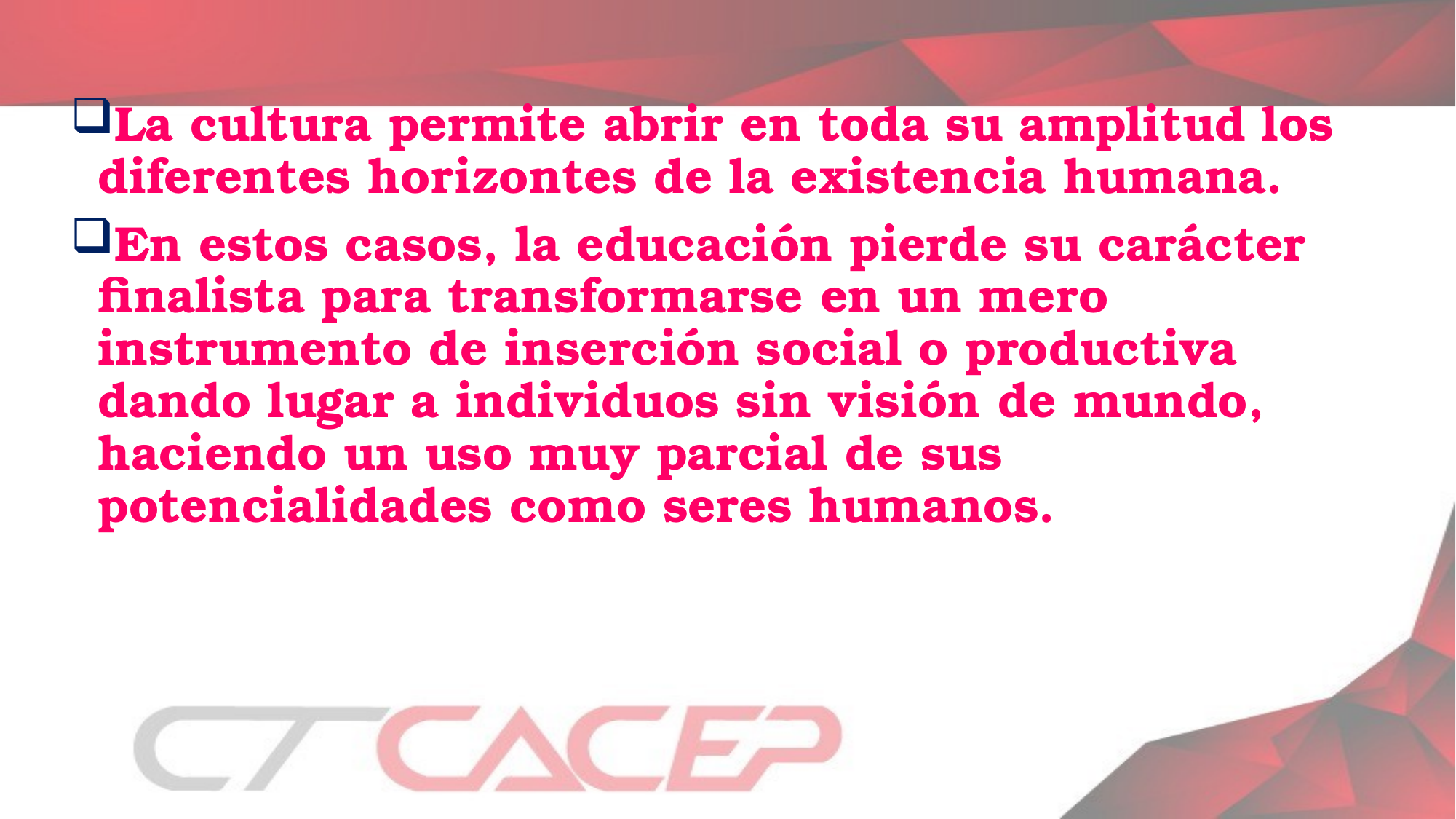

La cultura permite abrir en toda su amplitud los diferentes horizontes de la existencia humana.
En estos casos, la educación pierde su carácter finalista para transformarse en un mero instrumento de inserción social o productiva dando lugar a individuos sin visión de mundo, haciendo un uso muy parcial de sus potencialidades como seres humanos.